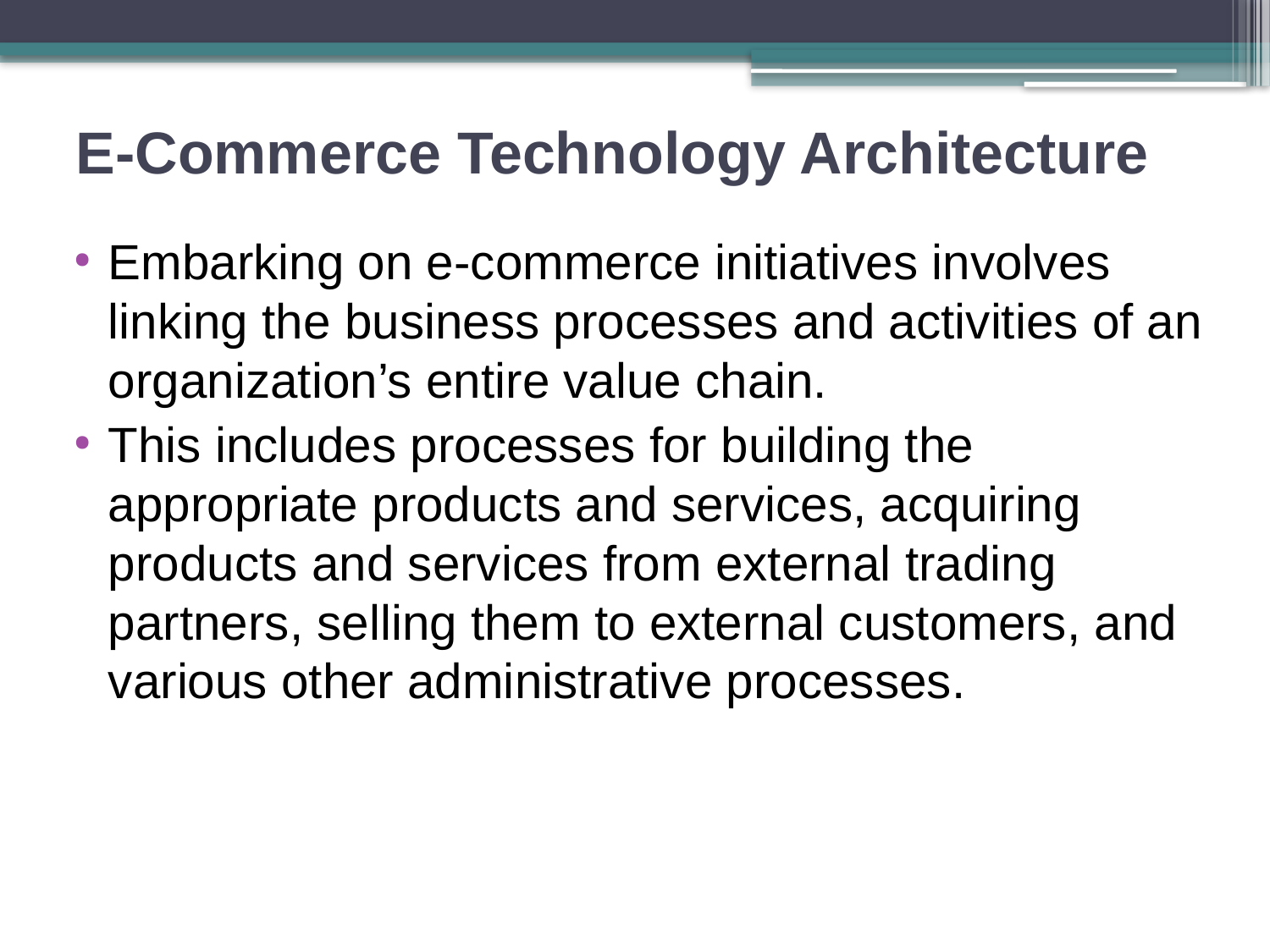

# E-Commerce Technology Architecture
Embarking on e-commerce initiatives involves linking the business processes and activities of an organization’s entire value chain.
This includes processes for building the appropriate products and services, acquiring products and services from external trading partners, selling them to external customers, and various other administrative processes.